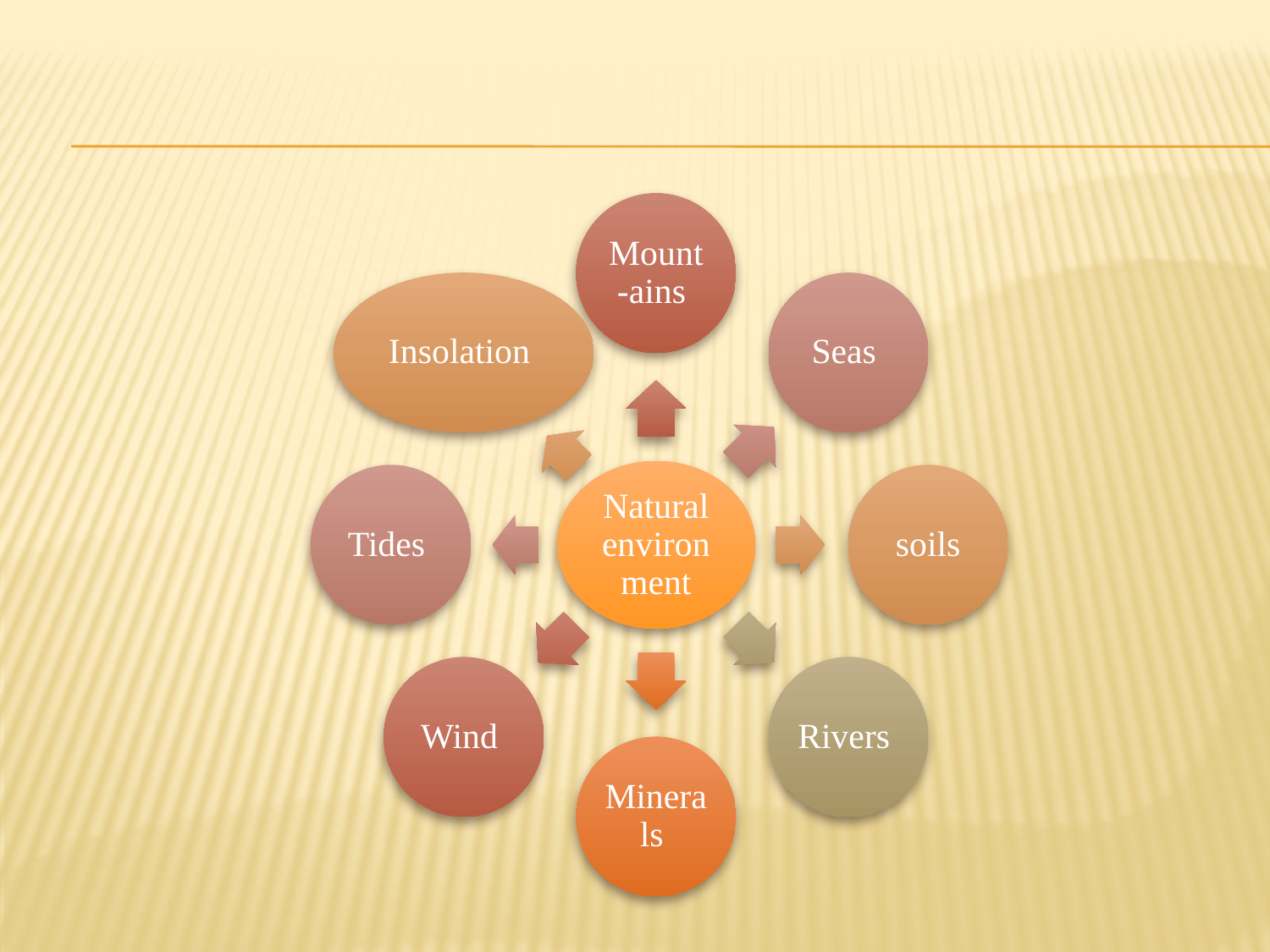

Natural environment

Mount-ains

Seas

soils

Rivers

Minerals

Wind

Tides

Insolation